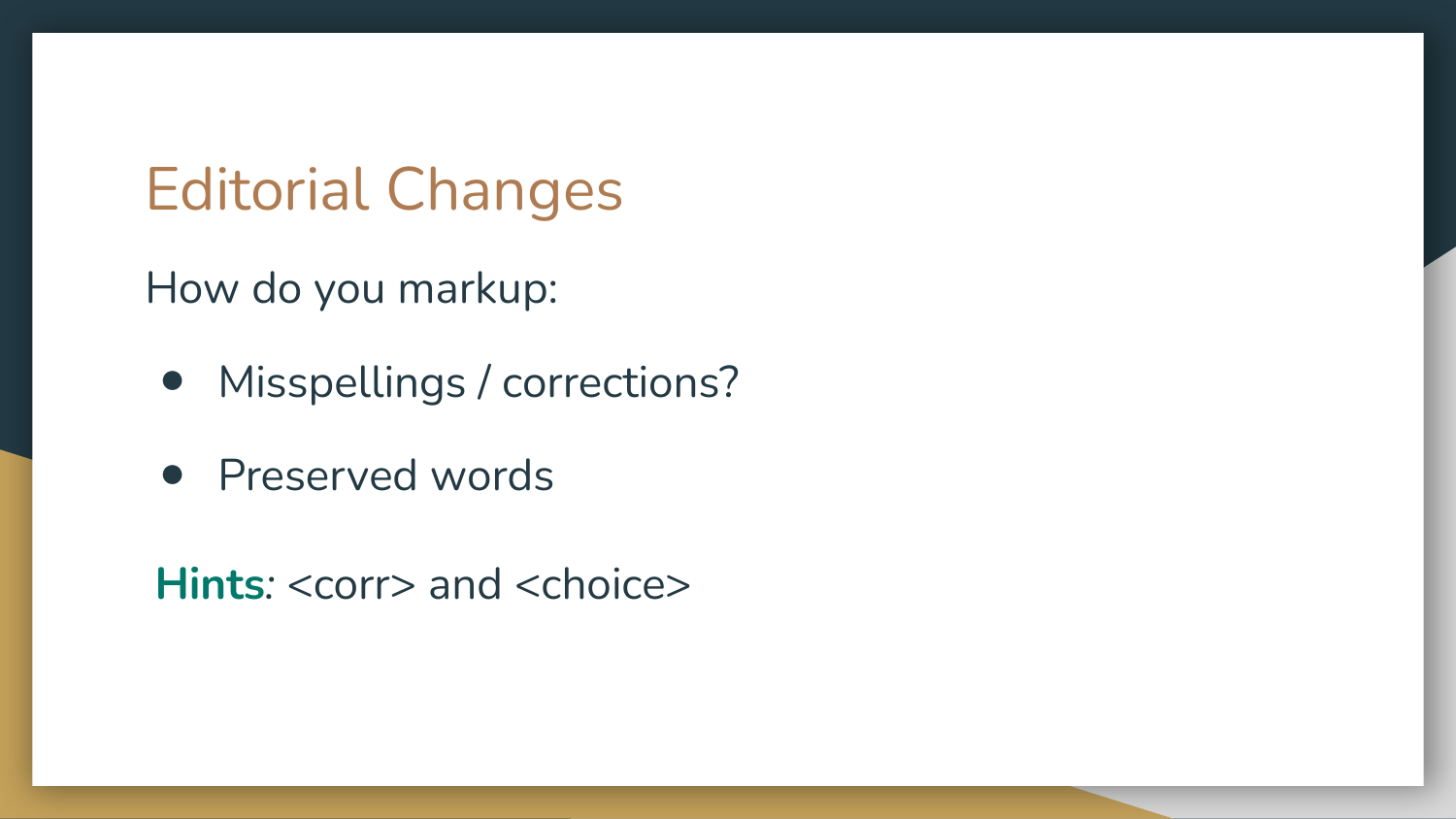

# Editorial Changes
How do you markup:
Misspellings / corrections?
Preserved words
Hints: <corr> and <choice>